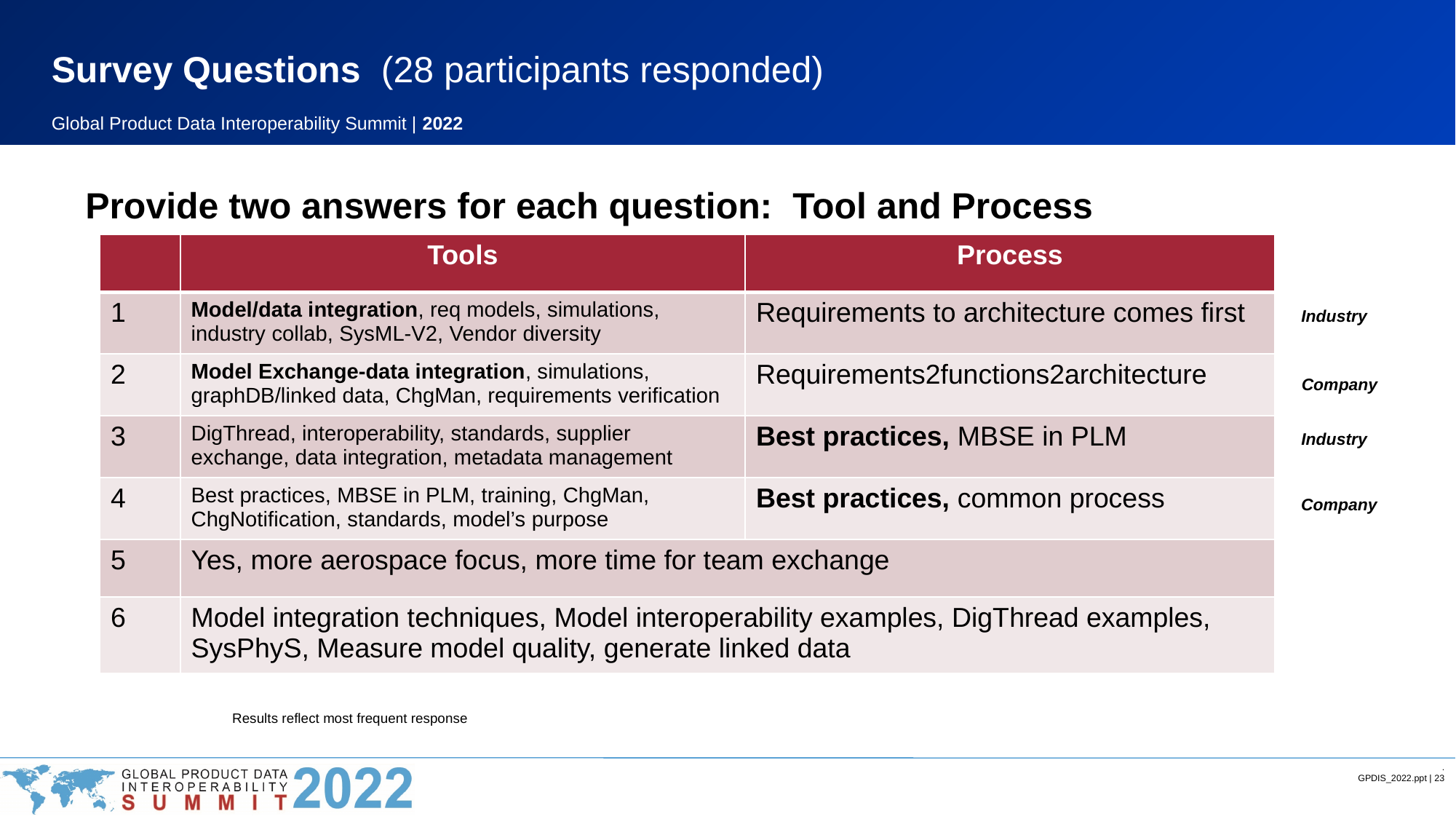

# Survey Questions  (28 participants responded)
Provide two answers for each question:  Tool and Process
|  | Tools | Process |
| --- | --- | --- |
| 1 | Model/data integration, req models, simulations, industry collab, SysML-V2, Vendor diversity | Requirements to architecture comes first |
| 2 | Model Exchange-data integration, simulations, graphDB/linked data, ChgMan, requirements verification | Requirements2functions2architecture |
| 3 | DigThread, interoperability, standards, supplier exchange, data integration, metadata management | Best practices, MBSE in PLM |
| 4 | Best practices, MBSE in PLM, training, ChgMan, ChgNotification, standards, model’s purpose | Best practices, common process |
| 5 | Yes, more aerospace focus, more time for team exchange |  |
| 6 | Model integration techniques, Model interoperability examples, DigThread examples, SysPhyS, Measure model quality, generate linked data |  |
Industry
Company
Industry
Company
Results reflect most frequent response